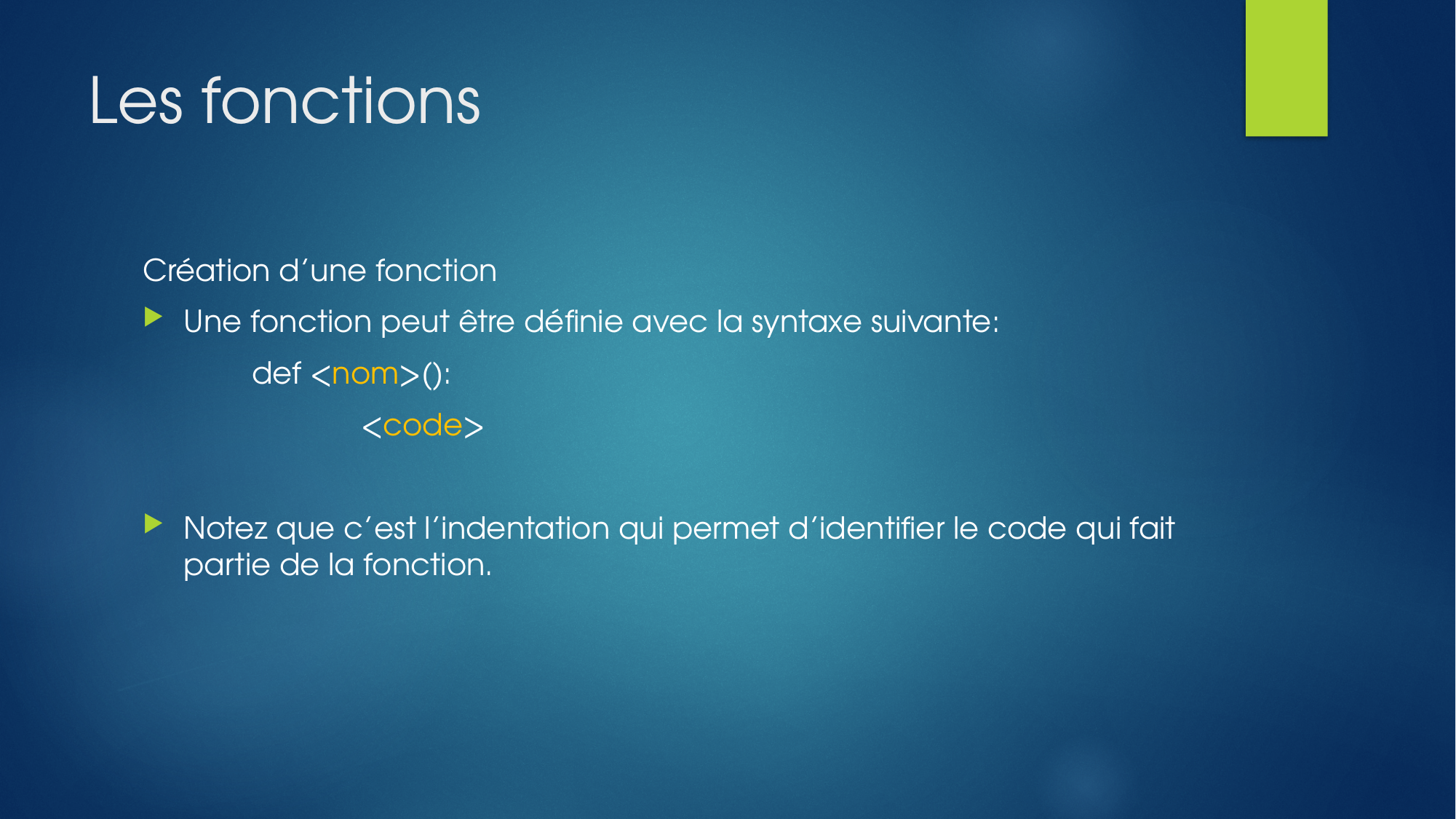

# Les fonctions
Création d’une fonction
Une fonction peut être définie avec la syntaxe suivante:
	def <nom>():
		<code>

Notez que c’est l’indentation qui permet d’identifier le code qui fait partie de la fonction.